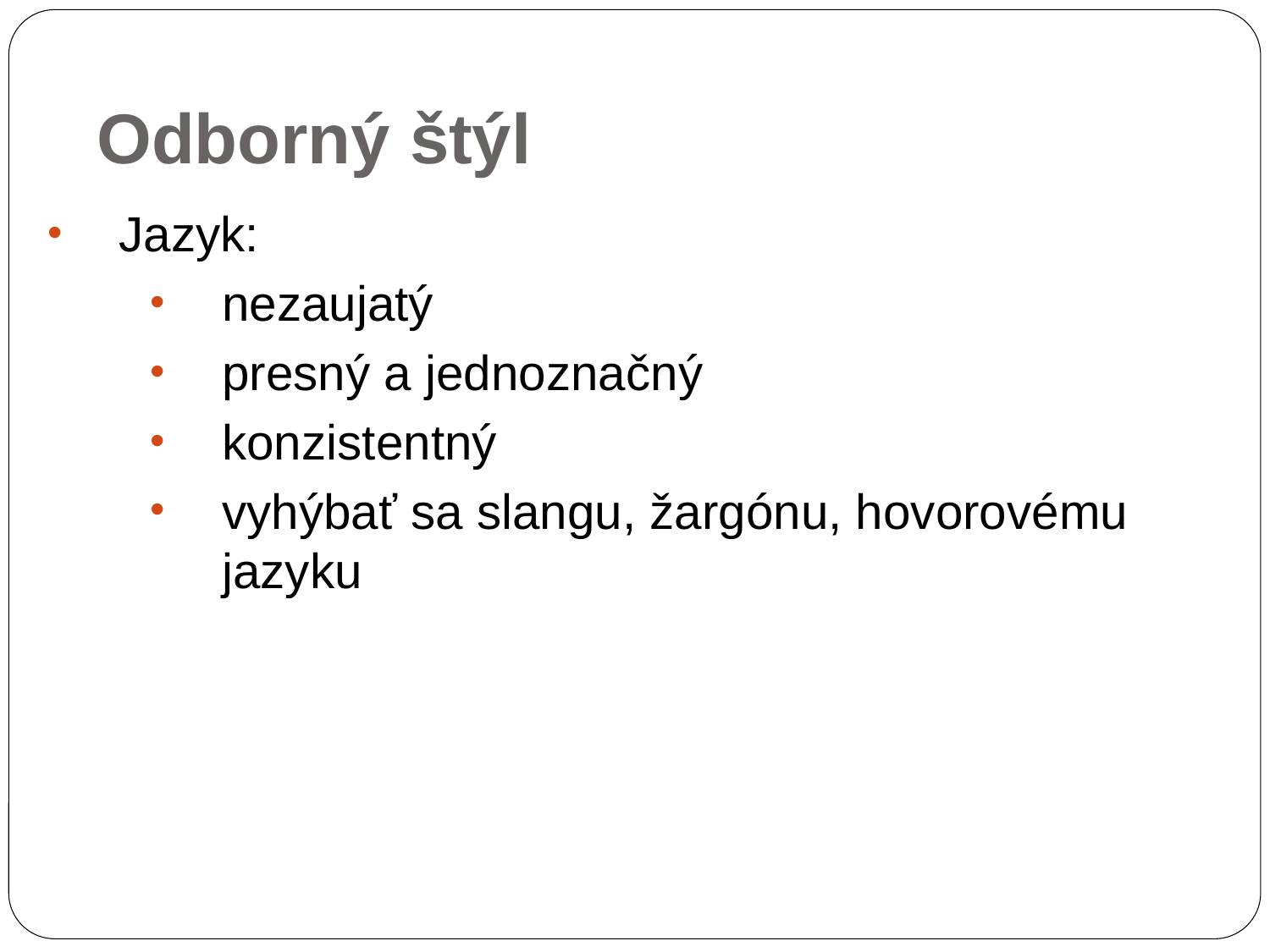

Odborný štýl
Jazyk:
nezaujatý
presný a jednoznačný
konzistentný
vyhýbať sa slangu, žargónu, hovorovému jazyku